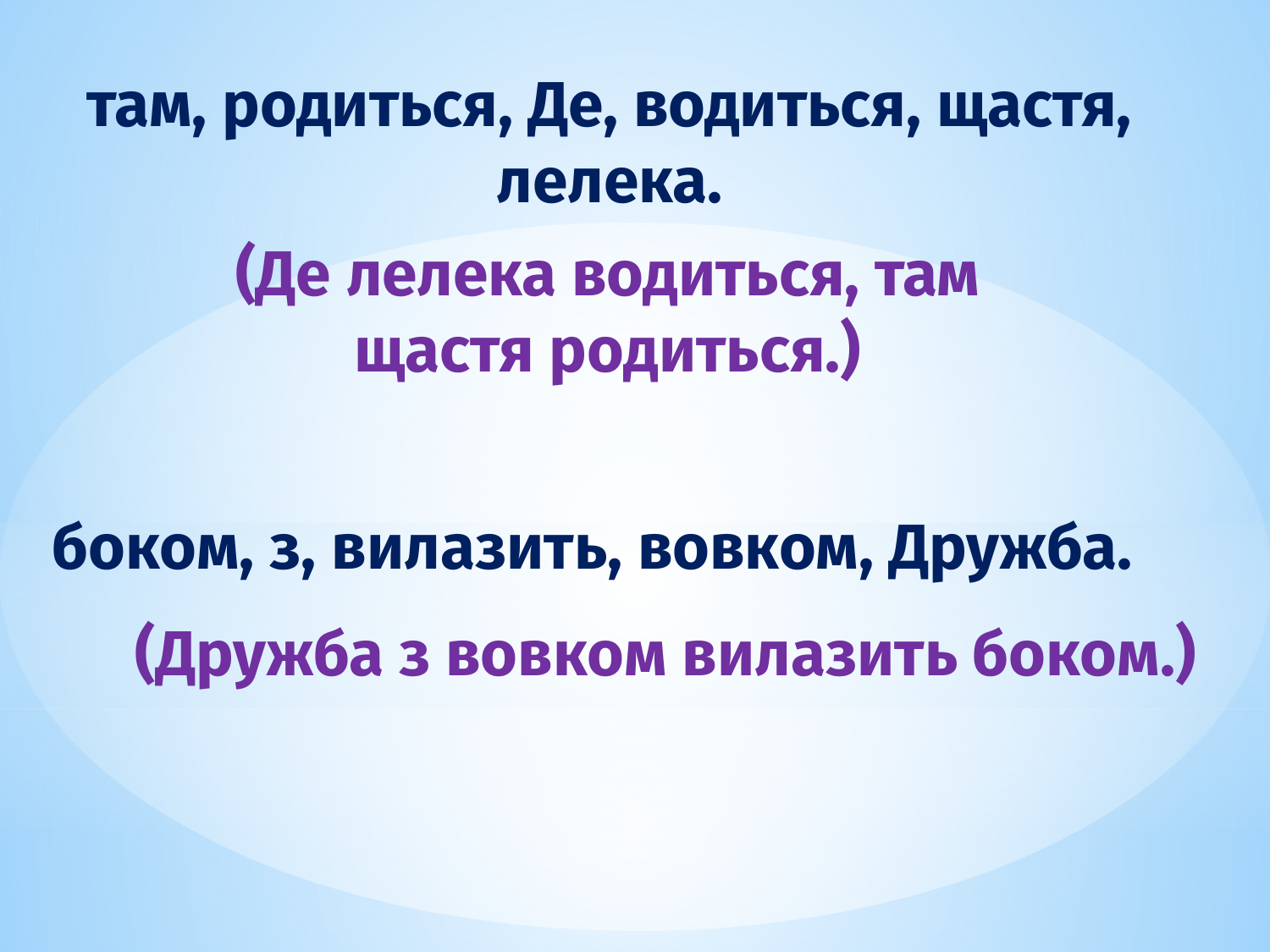

там, родиться, Де, водиться, щастя, лелека.

(Де лелека водиться, там щастя родиться.)
боком, з, вилазить, вовком, Дружба.
(Дружба з вовком вилазить боком.)
#